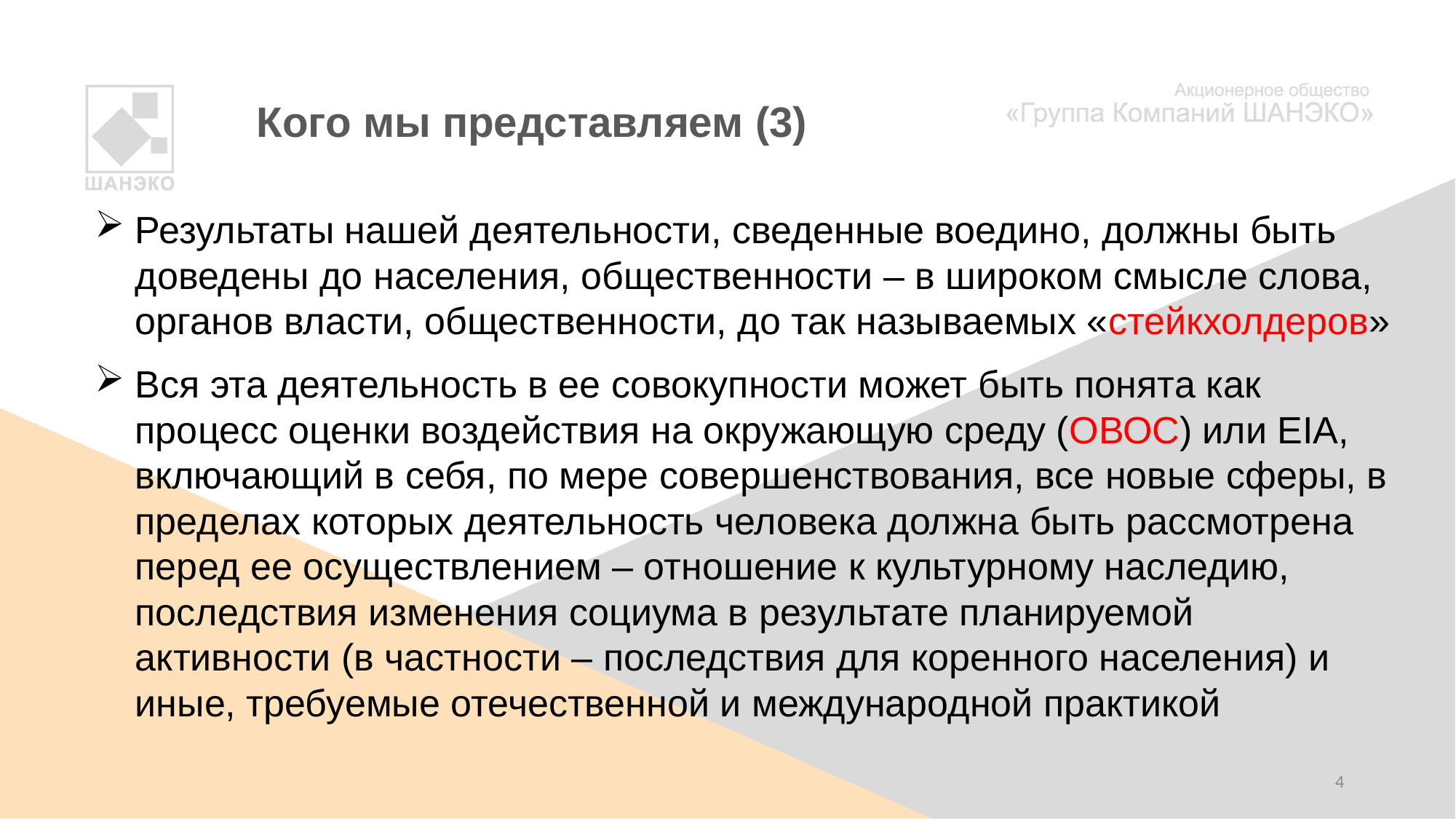

# Кого мы представляем (3)
Результаты нашей деятельности, сведенные воедино, должны быть доведены до населения, общественности – в широком смысле слова, органов власти, общественности, до так называемых «стейкхолдеров»
Вся эта деятельность в ее совокупности может быть понята как процесс оценки воздействия на окружающую среду (ОВОС) или EIA, включающий в себя, по мере совершенствования, все новые сферы, в пределах которых деятельность человека должна быть рассмотрена перед ее осуществлением – отношение к культурному наследию, последствия изменения социума в результате планируемой активности (в частности – последствия для коренного населения) и иные, требуемые отечественной и международной практикой

4